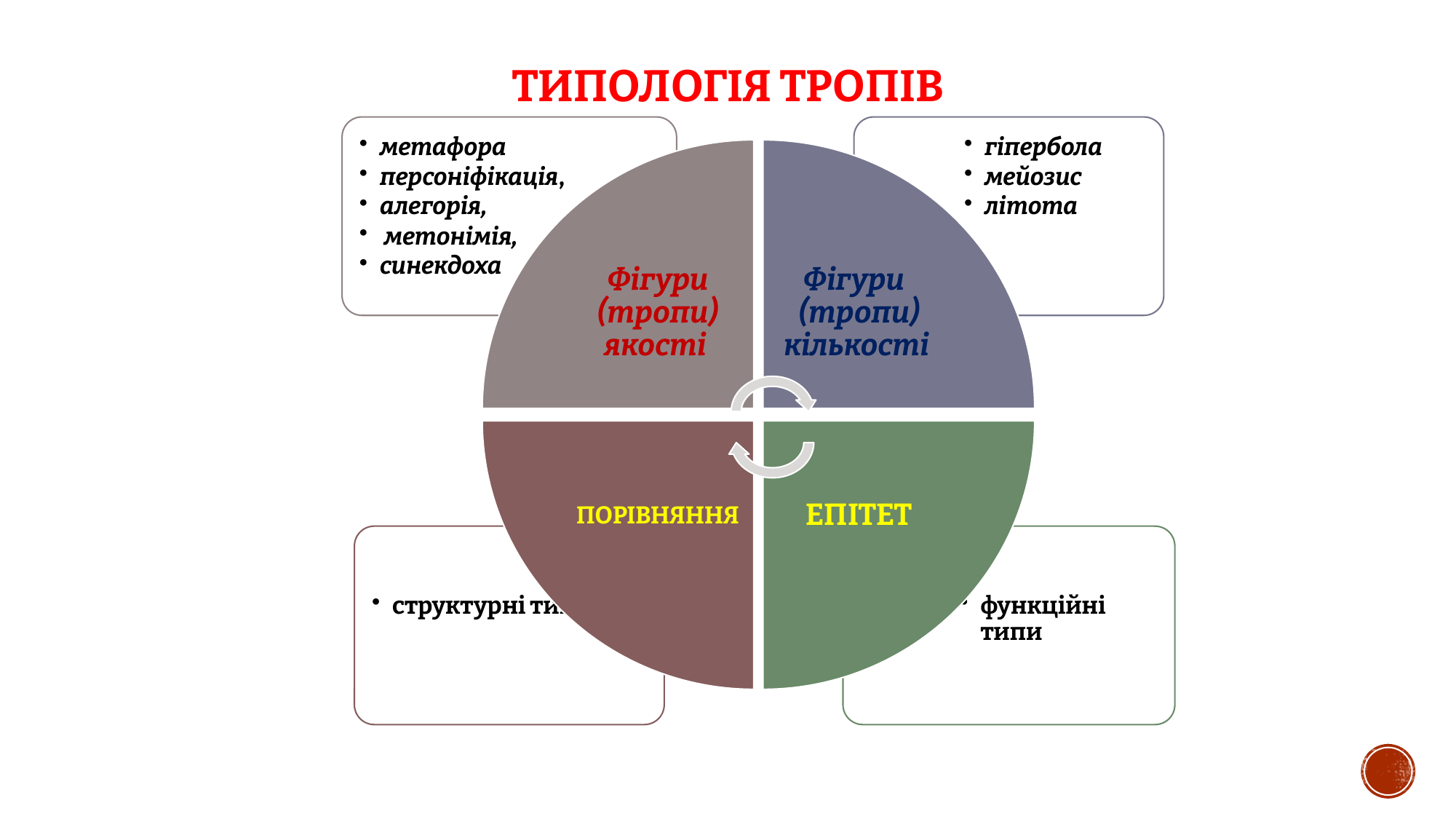

# Типологія тропів
функційні типи
структурні типи
гіпербола
мейозис
літота
метафора
персоніфікація,
алегорія,
 метонімія,
синекдоха
Фігури (тропи) якості
Фігури   (тропи) кількості
ЕПІТЕТ
ПОРІВНЯННЯ